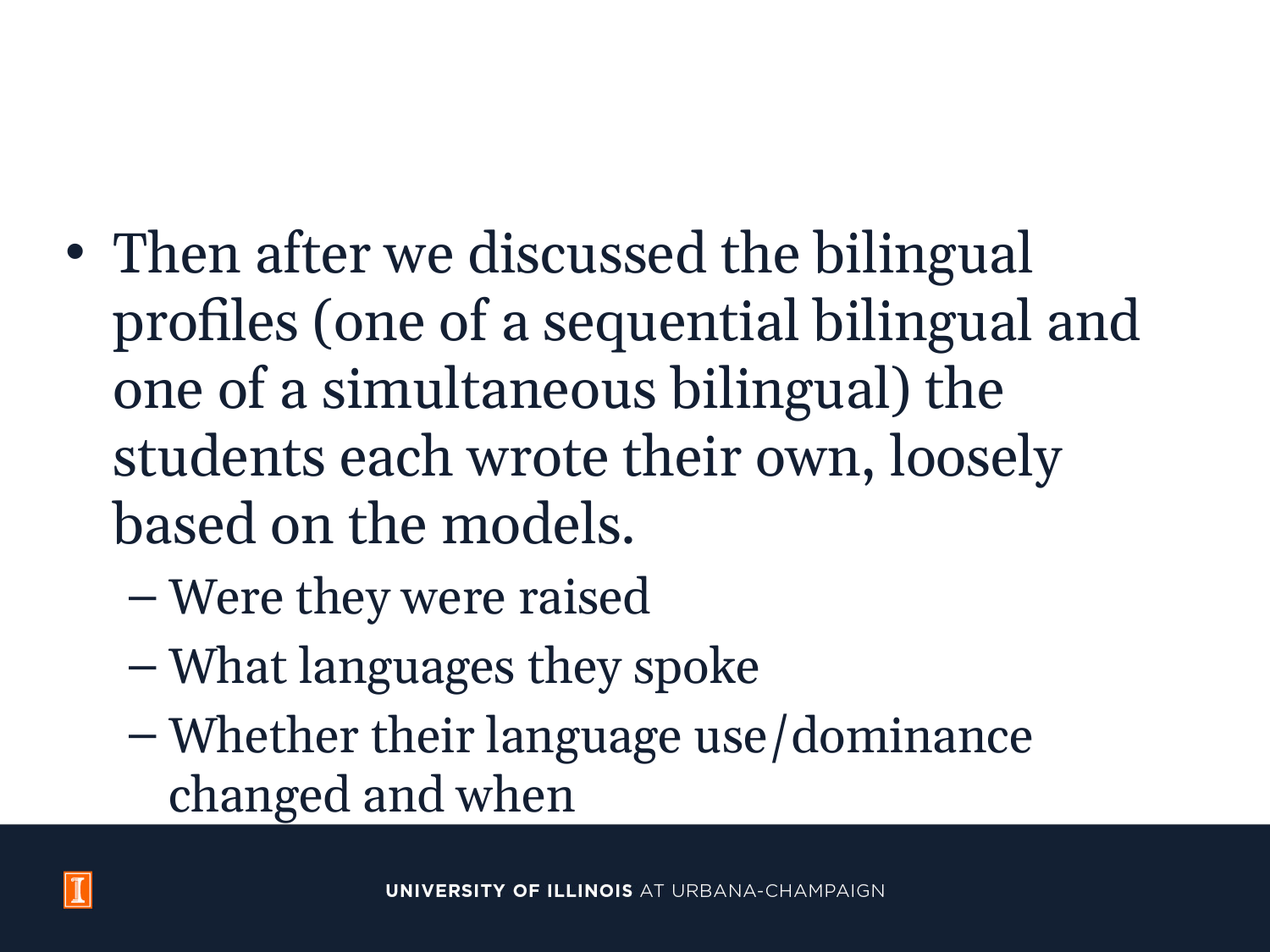

#
Then after we discussed the bilingual profiles (one of a sequential bilingual and one of a simultaneous bilingual) the students each wrote their own, loosely based on the models.
Were they were raised
What languages they spoke
Whether their language use/dominance changed and when